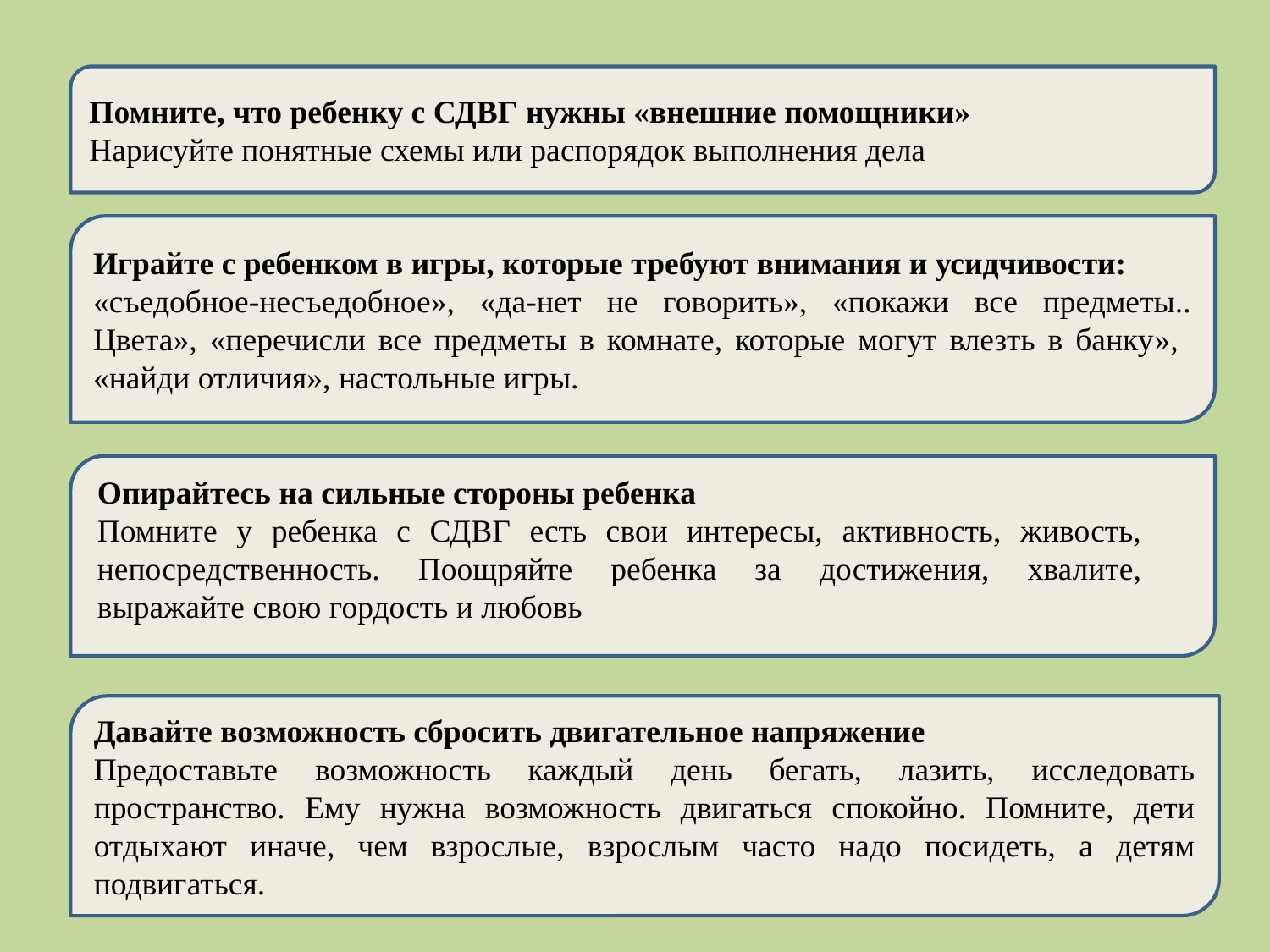

Помните, что ребенку с СДВГ нужны «внешние помощники»
Нарисуйте понятные схемы или распорядок выполнения дела

Играйте с ребенком в игры, которые требуют внимания и усидчивости:
«съедобное-несъедобное», «да-нет не говорить», «покажи все предметы.. Цвета», «перечисли все предметы в комнате, которые могут влезть в банку»,  «найди отличия», настольные игры.

Опирайтесь на сильные стороны ребенка
Помните у ребенка с СДВГ есть свои интересы, активность, живость, непосредственность. Поощряйте ребенка за достижения, хвалите, выражайте свою гордость и любовь

Давайте возможность сбросить двигательное напряжение
Предоставьте возможность каждый день бегать, лазить, исследовать пространство. Ему нужна возможность двигаться спокойно. Помните, дети отдыхают иначе, чем взрослые, взрослым часто надо посидеть, а детям подвигаться.